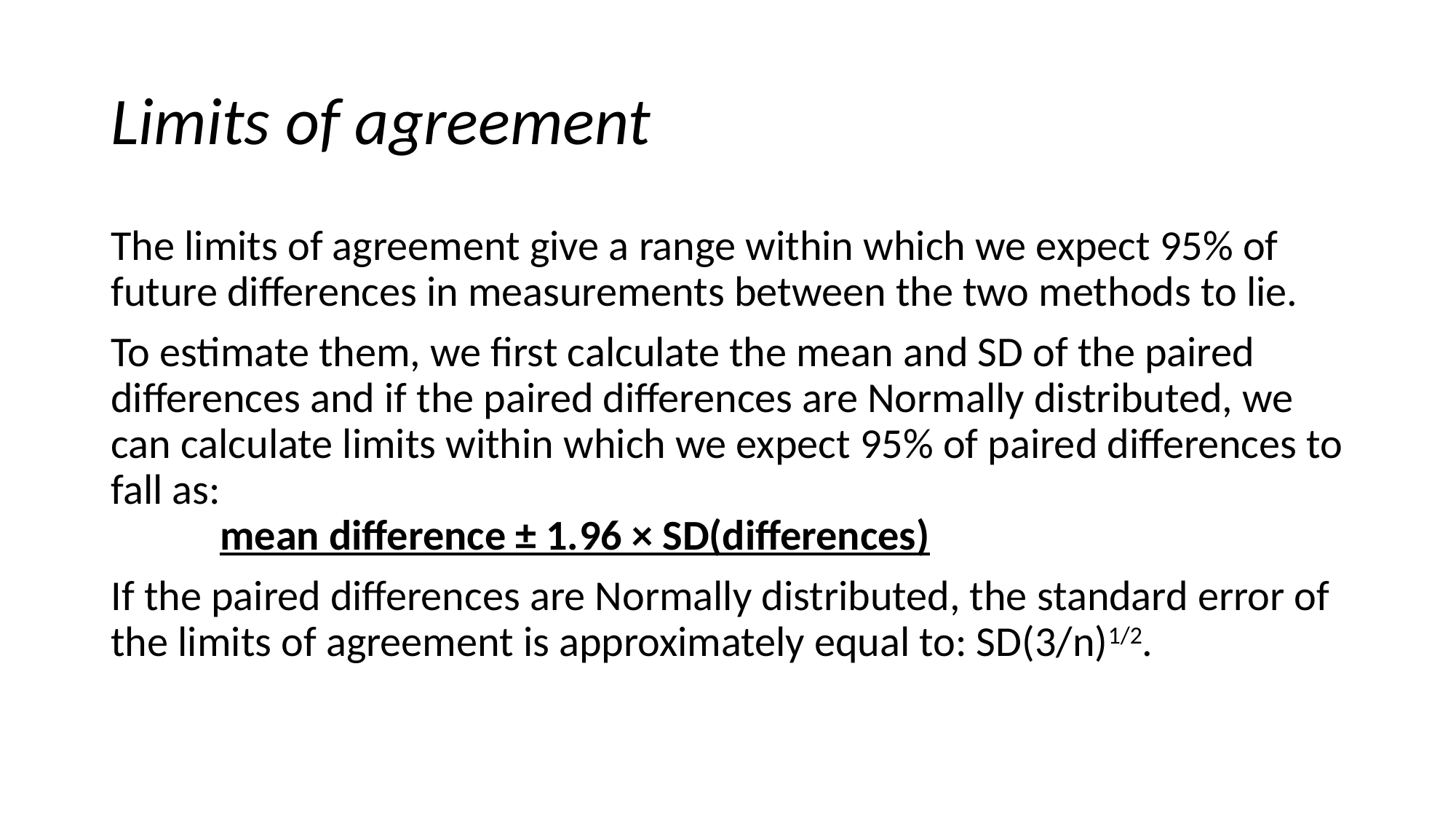

# Limits of agreement
The limits of agreement give a range within which we expect 95% of future differences in measurements between the two methods to lie.
To estimate them, we first calculate the mean and SD of the paired differences and if the paired differences are Normally distributed, we can calculate limits within which we expect 95% of paired differences to fall as:                                                                                                              		mean difference ± 1.96 × SD(differences)
If the paired differences are Normally distributed, the standard error of the limits of agreement is approximately equal to: SD(3/n)1/2.